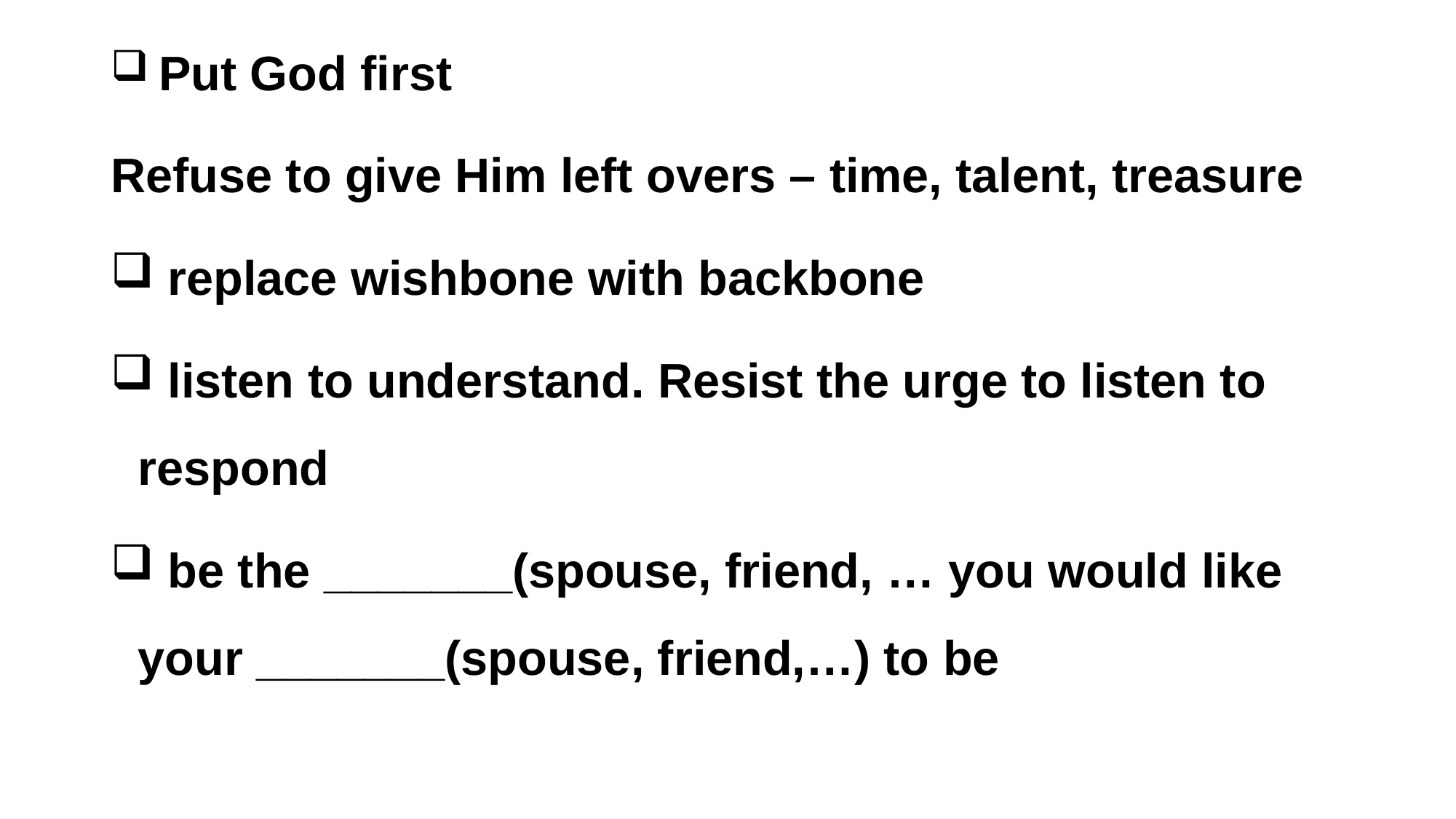

Put God first
Refuse to give Him left overs – time, talent, treasure
 replace wishbone with backbone
 listen to understand. Resist the urge to listen to respond
 be the _______(spouse, friend, … you would like your _______(spouse, friend,…) to be